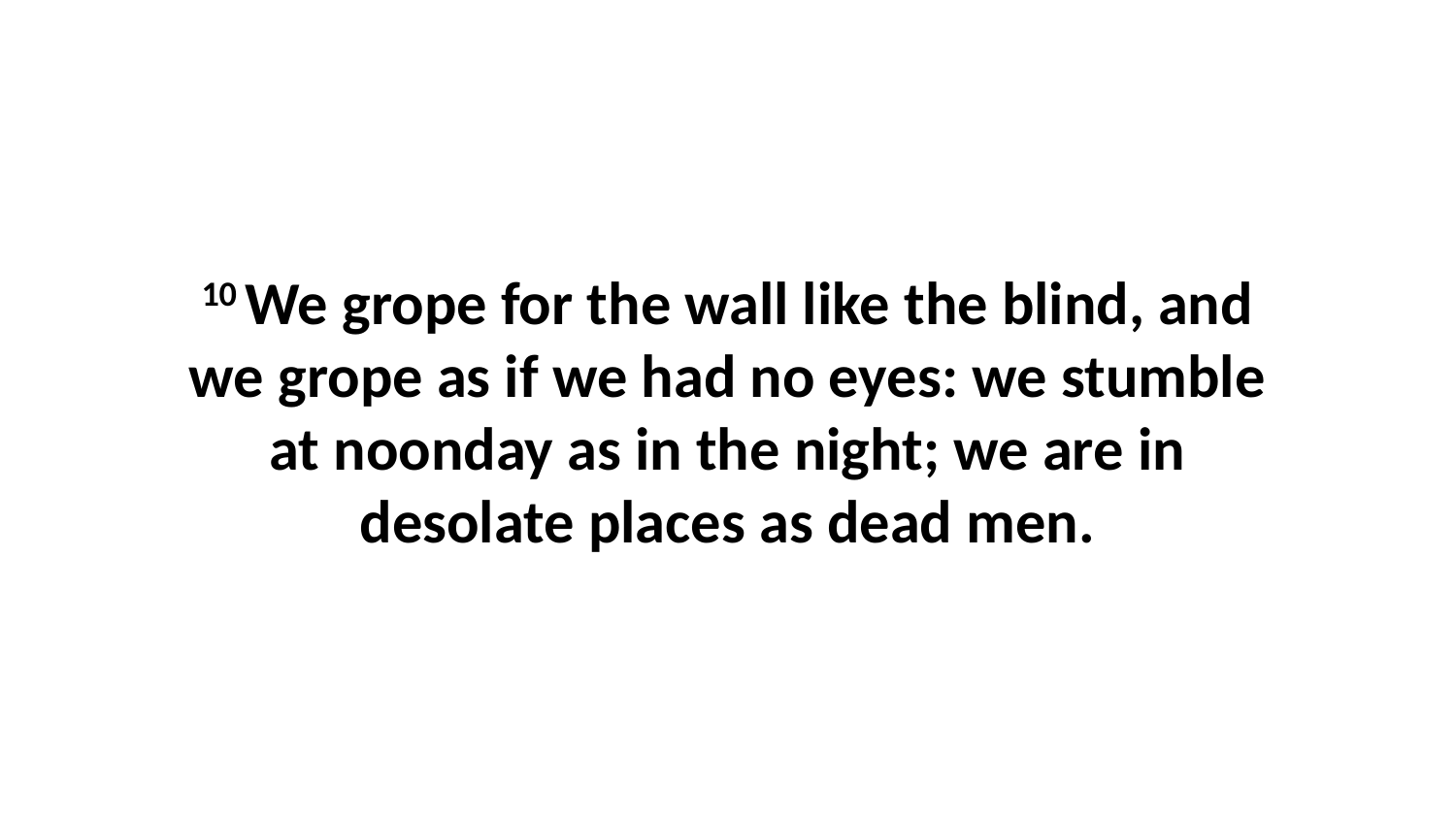

10 We grope for the wall like the blind, and we grope as if we had no eyes: we stumble at noonday as in the night; we are in desolate places as dead men.